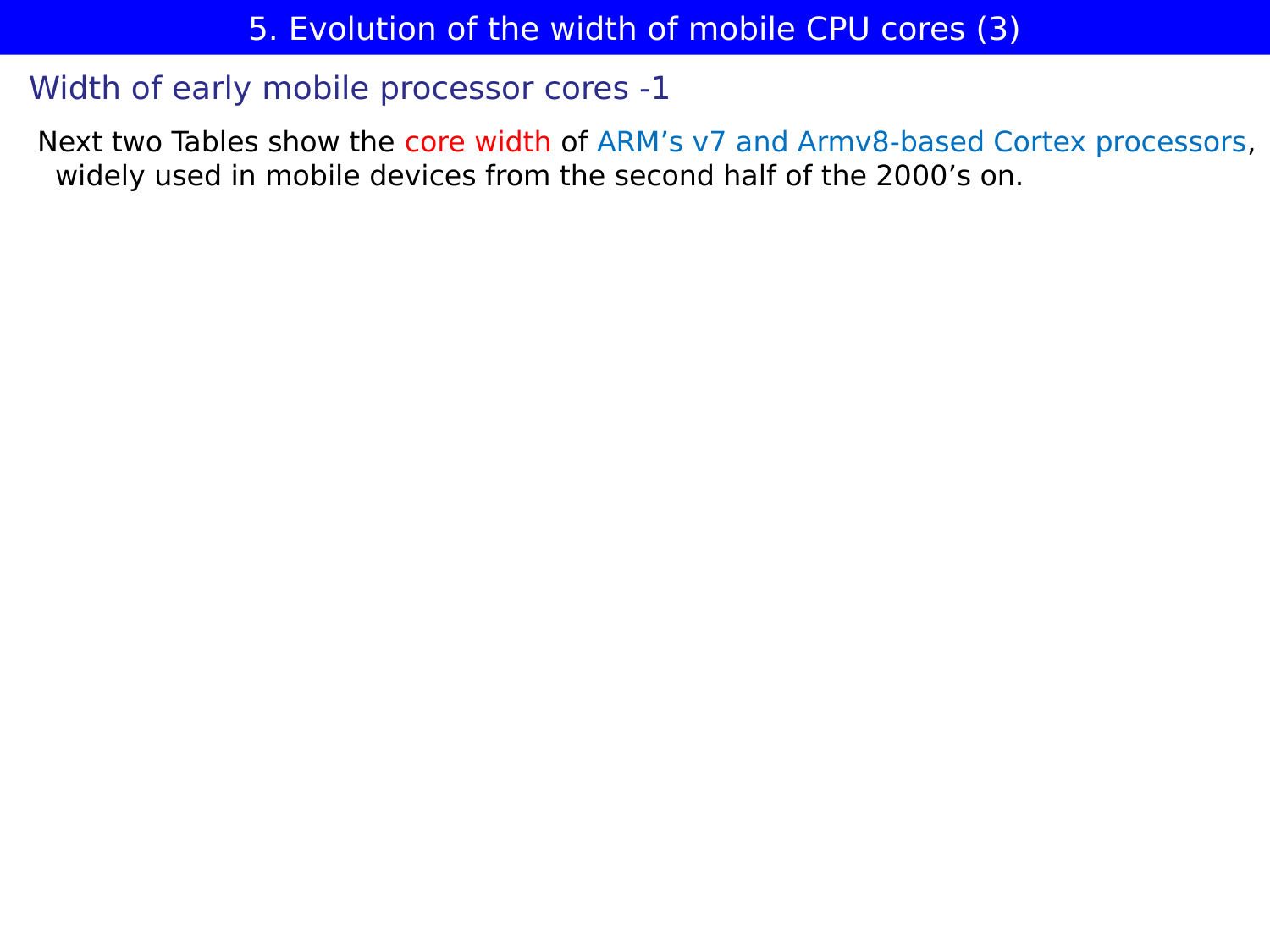

# 5. Evolution of the width of mobile CPU cores (3)
Width of early mobile processor cores -1
Next two Tables show the core width of ARM’s v7 and Armv8-based Cortex processors,
  widely used in mobile devices from the second half of the 2000’s on.